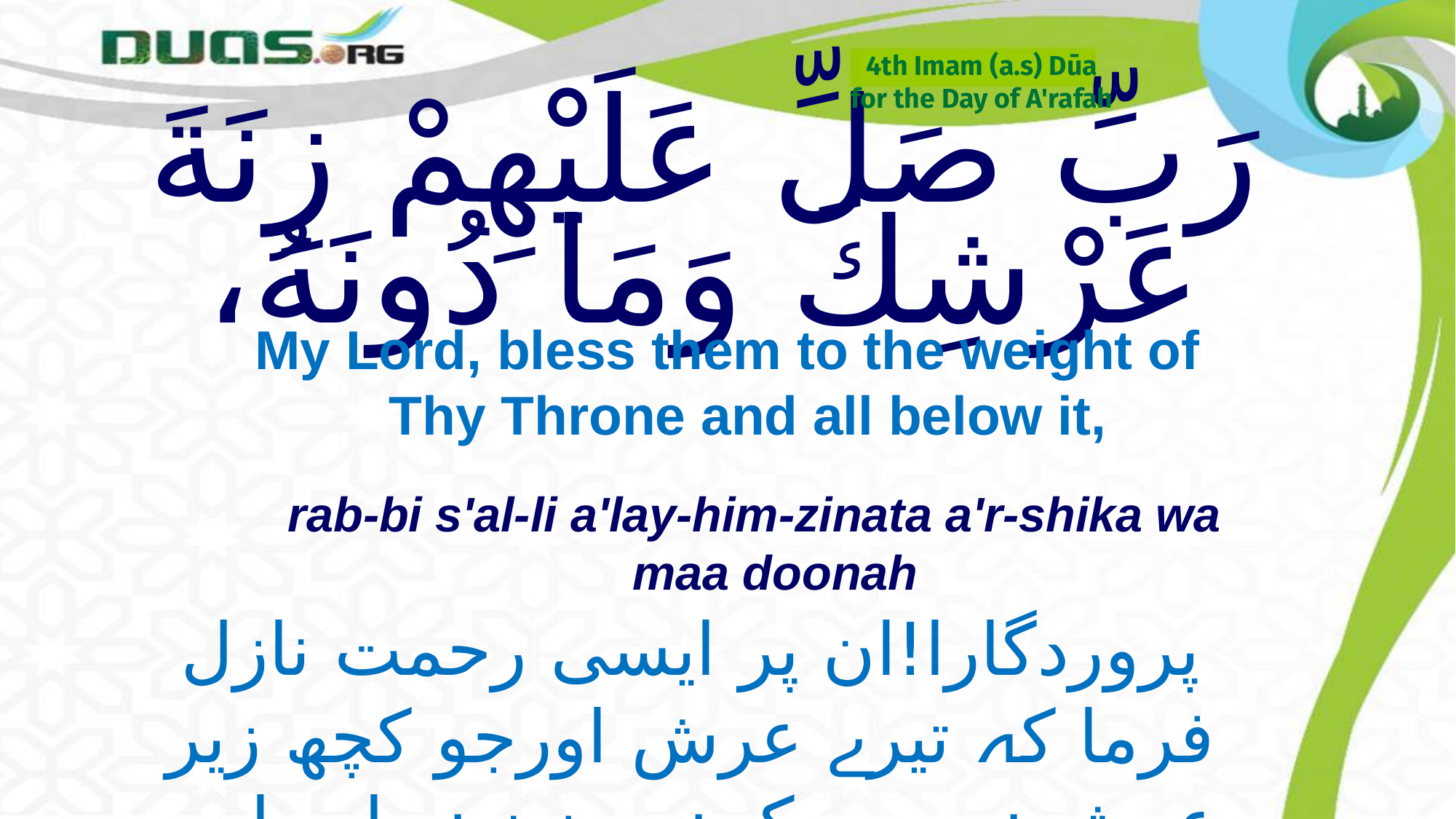

4th Imam (a.s) Dūa
for the Day of A'rafah
# رَبِّ صَلِّ عَلَيْهِمْ زِنَةَ عَرْشِكَ وَمَا دُونَهُ،
My Lord, bless them to the weight of Thy Throne and all below it,
rab-bi s'al-li a'lay-him-zinata a'r-shika wa maa doonah
پروردگارا!ان پر ایسی رحمت نازل فرما کہ تیرے عرش اورجو کچھ زیر عرش ہے سب کے ہم وزن ہو اور اس مقدار میں ہو